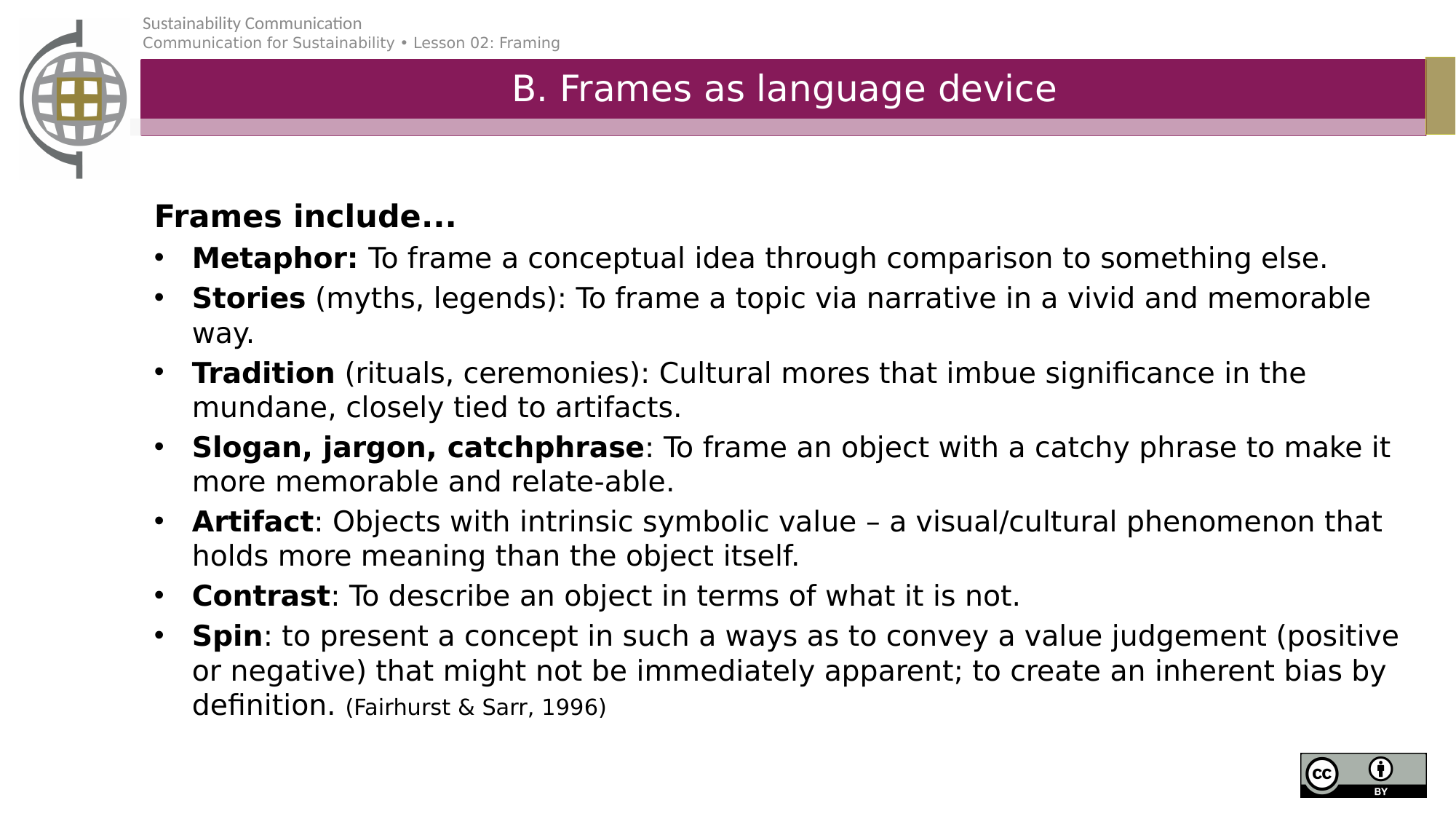

# B. Frames as language device
Frames include...
Metaphor: To frame a conceptual idea through comparison to something else.
Stories (myths, legends): To frame a topic via narrative in a vivid and memorable way.
Tradition (rituals, ceremonies): Cultural mores that imbue significance in the mundane, closely tied to artifacts.
Slogan, jargon, catchphrase: To frame an object with a catchy phrase to make it more memorable and relate-able.
Artifact: Objects with intrinsic symbolic value – a visual/cultural phenomenon that holds more meaning than the object itself.
Contrast: To describe an object in terms of what it is not.
Spin: to present a concept in such a ways as to convey a value judgement (positive or negative) that might not be immediately apparent; to create an inherent bias by definition. (Fairhurst & Sarr, 1996)